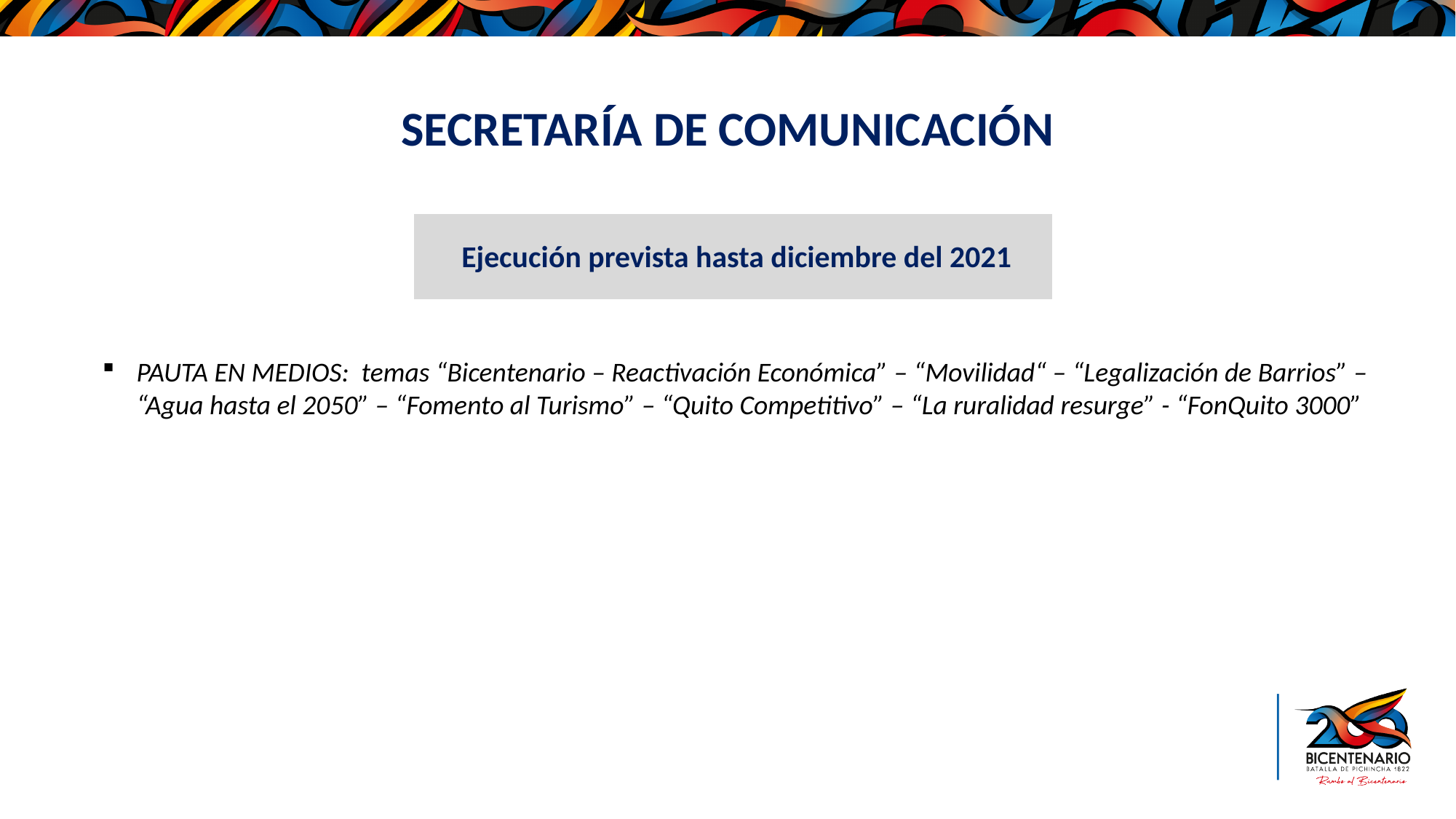

SECRETARÍA DE COMUNICACIÓN

Ejecución prevista hasta diciembre del 2021

|  |
| --- |
PAUTA EN MEDIOS:  temas “Bicentenario – Reactivación Económica” – “Movilidad“ – “Legalización de Barrios” – “Agua hasta el 2050” – “Fomento al Turismo” – “Quito Competitivo” – “La ruralidad resurge” - “FonQuito 3000”